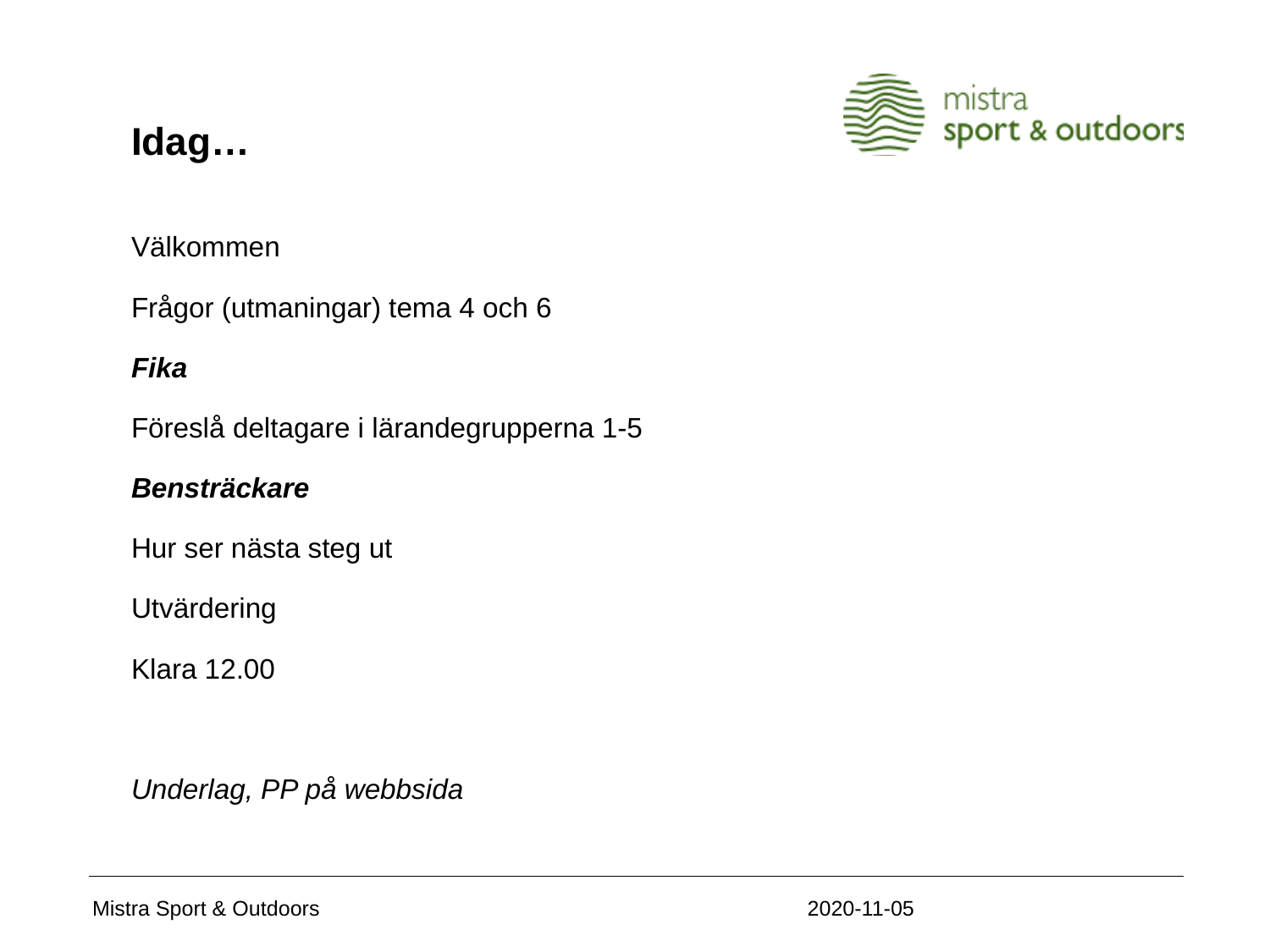

# Idag…
Välkommen
Frågor (utmaningar) tema 4 och 6
Fika
Föreslå deltagare i lärandegrupperna 1-5
Bensträckare
Hur ser nästa steg ut
Utvärdering
Klara 12.00

Underlag, PP på webbsida
2020-11-05